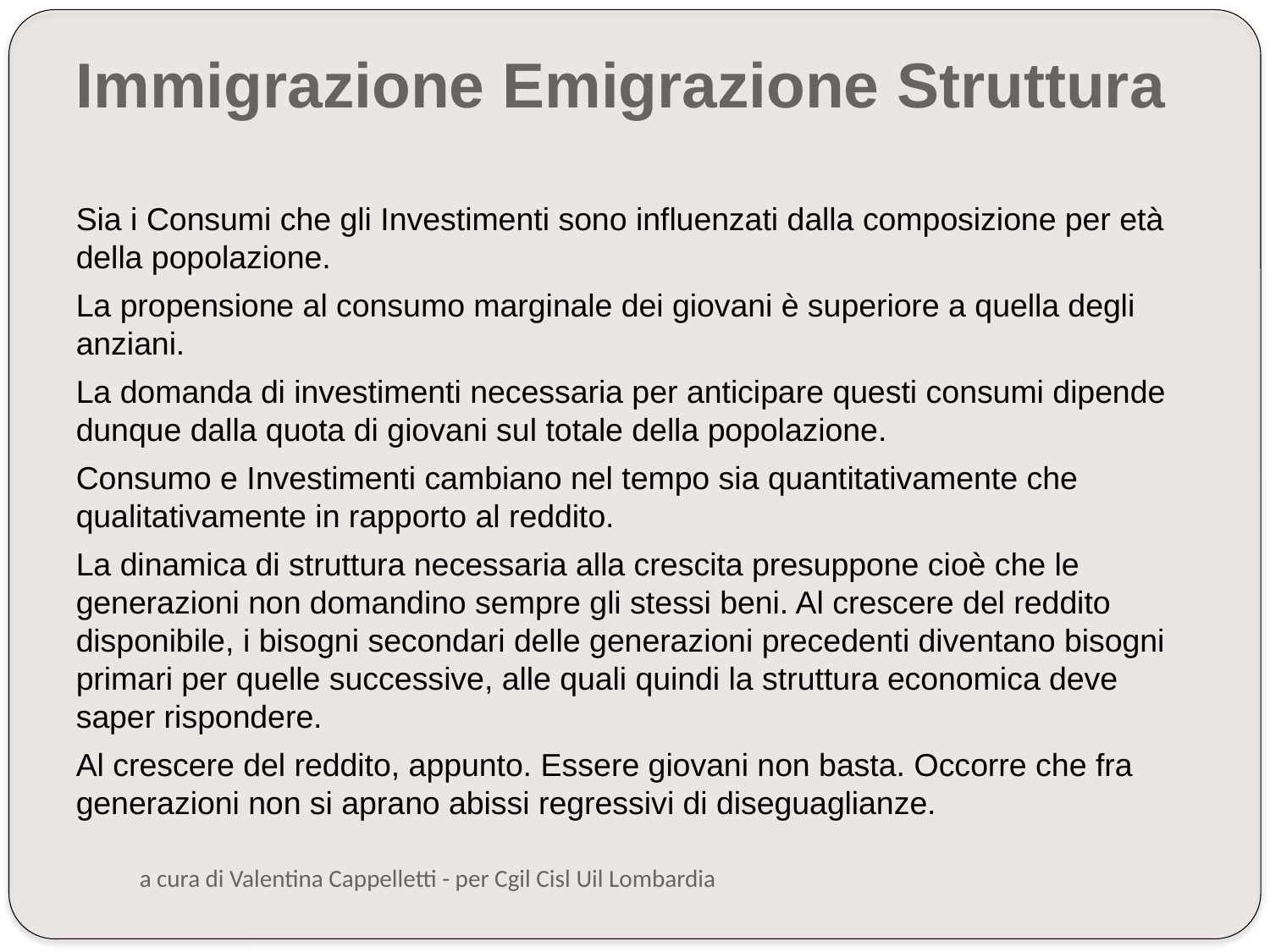

Immigrazione Emigrazione Struttura
Sia i Consumi che gli Investimenti sono influenzati dalla composizione per età della popolazione.
La propensione al consumo marginale dei giovani è superiore a quella degli anziani.
La domanda di investimenti necessaria per anticipare questi consumi dipende dunque dalla quota di giovani sul totale della popolazione.
Consumo e Investimenti cambiano nel tempo sia quantitativamente che qualitativamente in rapporto al reddito.
La dinamica di struttura necessaria alla crescita presuppone cioè che le generazioni non domandino sempre gli stessi beni. Al crescere del reddito disponibile, i bisogni secondari delle generazioni precedenti diventano bisogni primari per quelle successive, alle quali quindi la struttura economica deve saper rispondere.
Al crescere del reddito, appunto. Essere giovani non basta. Occorre che fra generazioni non si aprano abissi regressivi di diseguaglianze.

a cura di Valentina Cappelletti - per Cgil Cisl Uil Lombardia